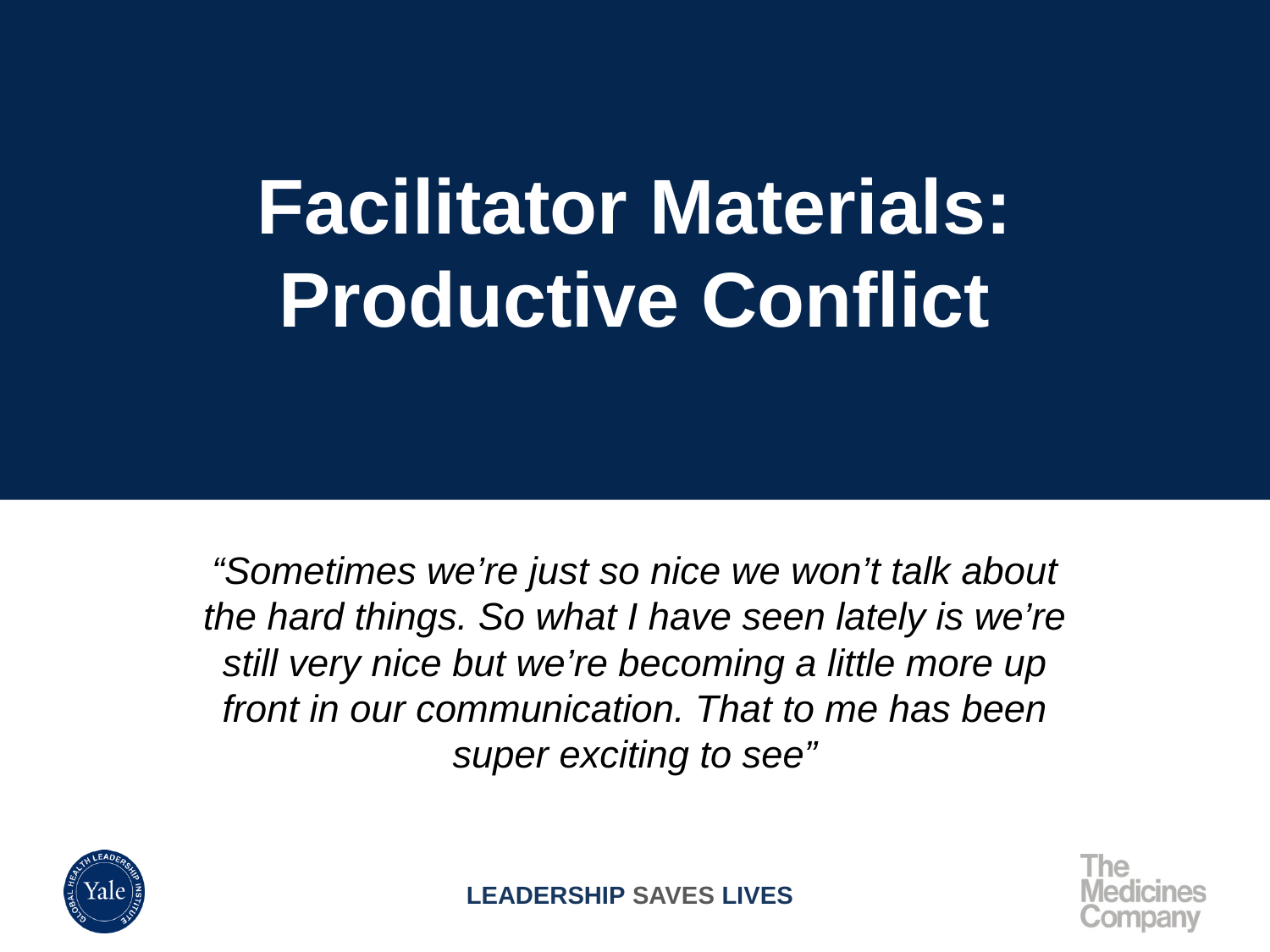

# Facilitator Materials: Productive Conflict
“Sometimes we’re just so nice we won’t talk about the hard things. So what I have seen lately is we’re still very nice but we’re becoming a little more up front in our communication. That to me has been super exciting to see”